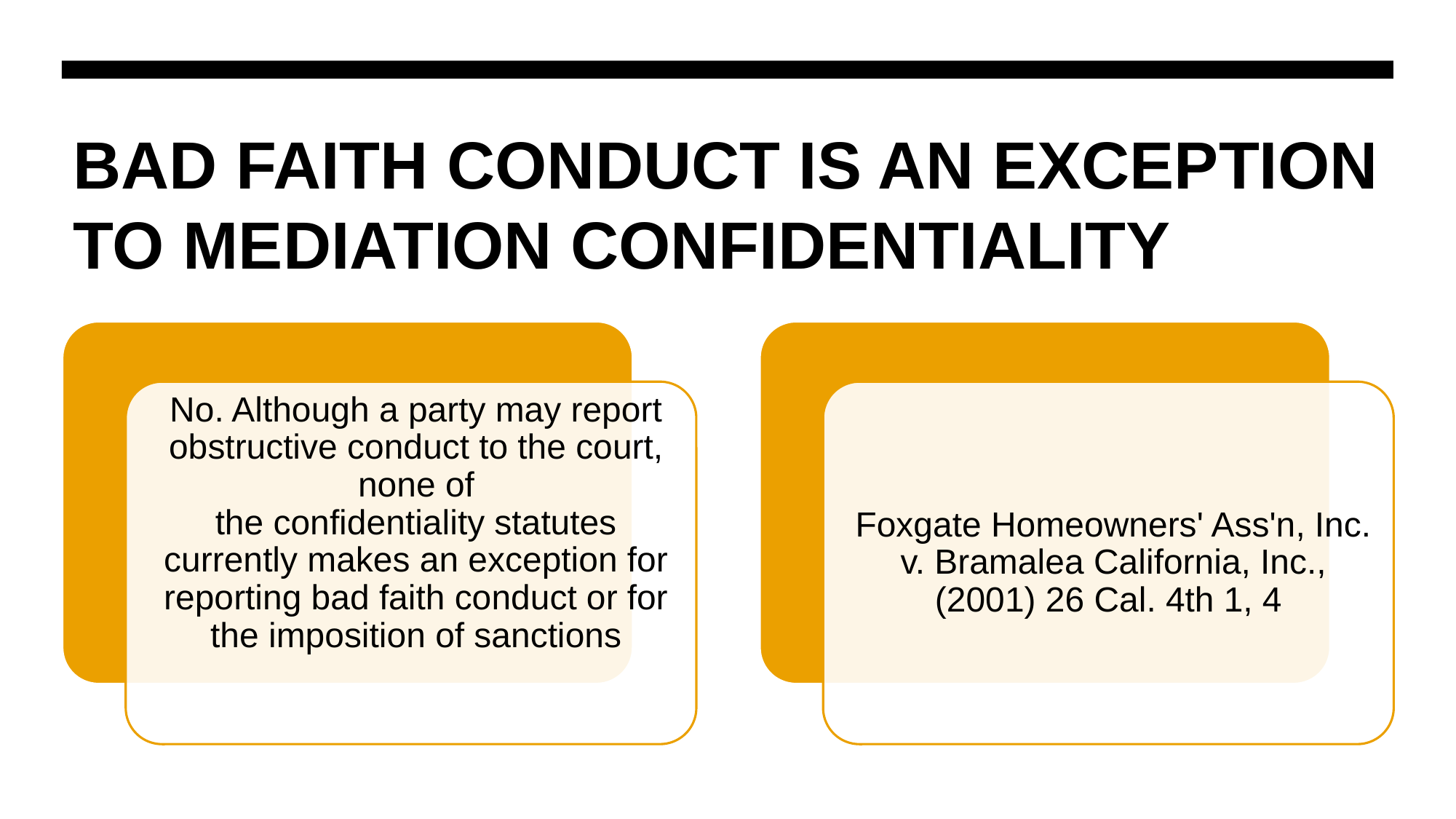

# BAD FAITH CONDUCT IS AN EXCEPTION TO MEDIATION CONFIDENTIALITY
No. Although a party may report obstructive conduct to the court, none of the confidentiality statutes currently makes an exception for reporting bad faith conduct or for the imposition of sanctions
Foxgate Homeowners' Ass'n, Inc. v. Bramalea California, Inc., (2001) 26 Cal. 4th 1, 4